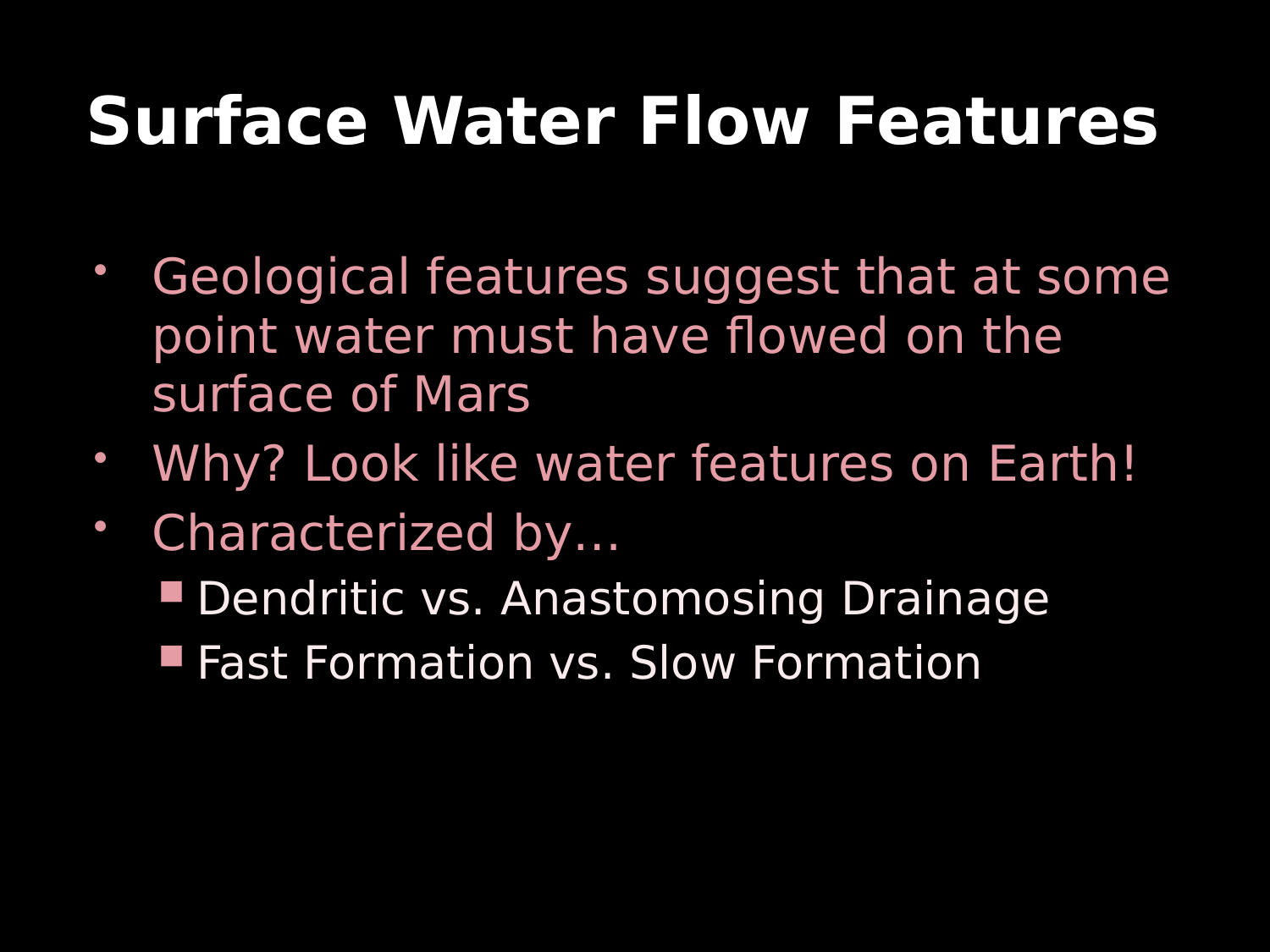

# Surface Water Flow Features
Geological features suggest that at some point water must have flowed on the surface of Mars
Why? Look like water features on Earth!
Characterized by…
Dendritic vs. Anastomosing Drainage
Fast Formation vs. Slow Formation